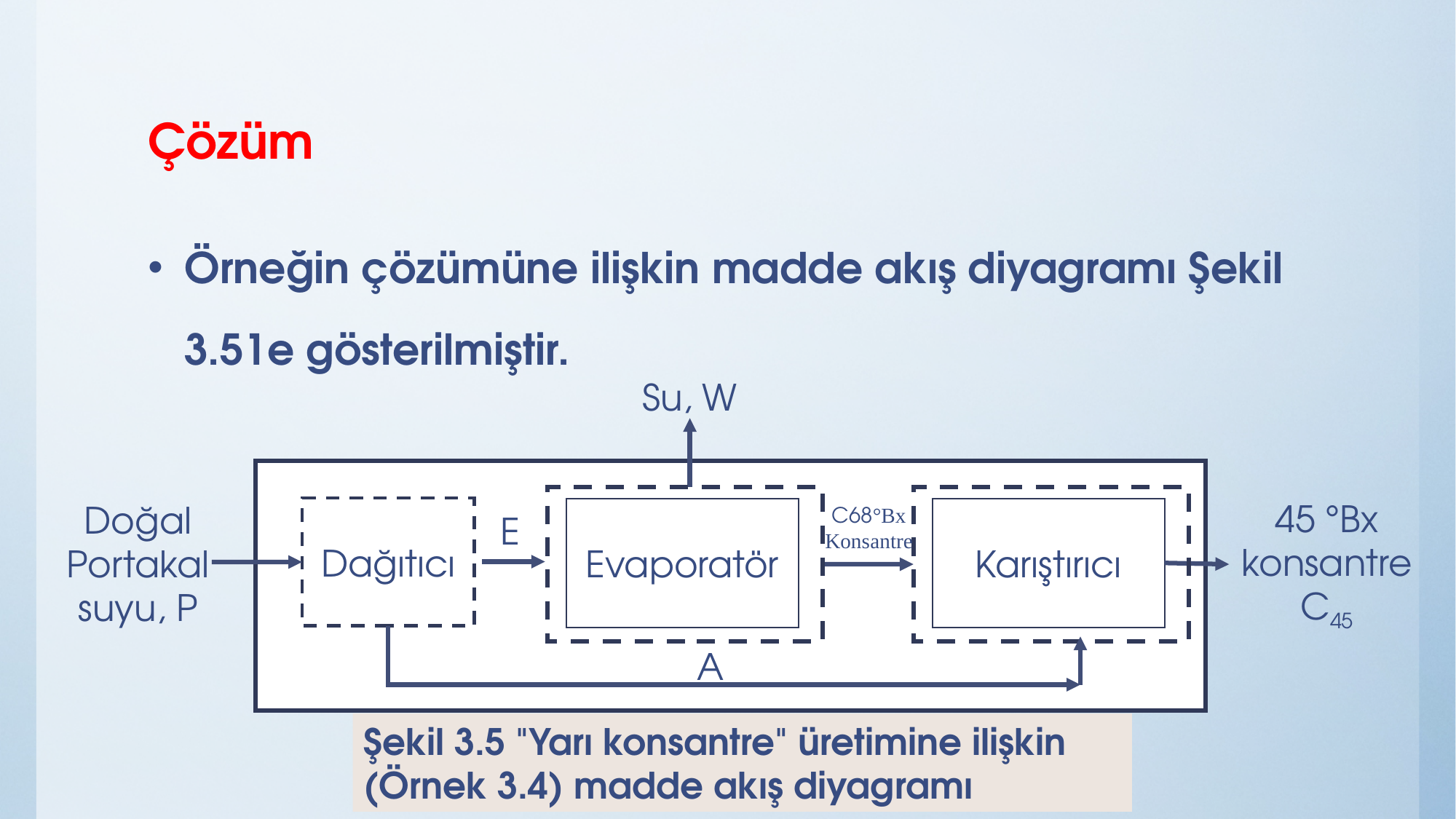

# Çözüm
Örneğin çözümüne ilişkin madde akış diyagramı Şekil 3.51e gösterilmiştir.
Su, W

Dağıtıcı
Evaporatör
Karıştırıcı
C68°Bx
Konsantre
E
Doğal Portakal suyu, P
45 °Bx konsantre C45
A
Şekil 3.5 "Yarı konsantre" üretimine ilişkin (Örnek 3.4) madde akış diyagramı